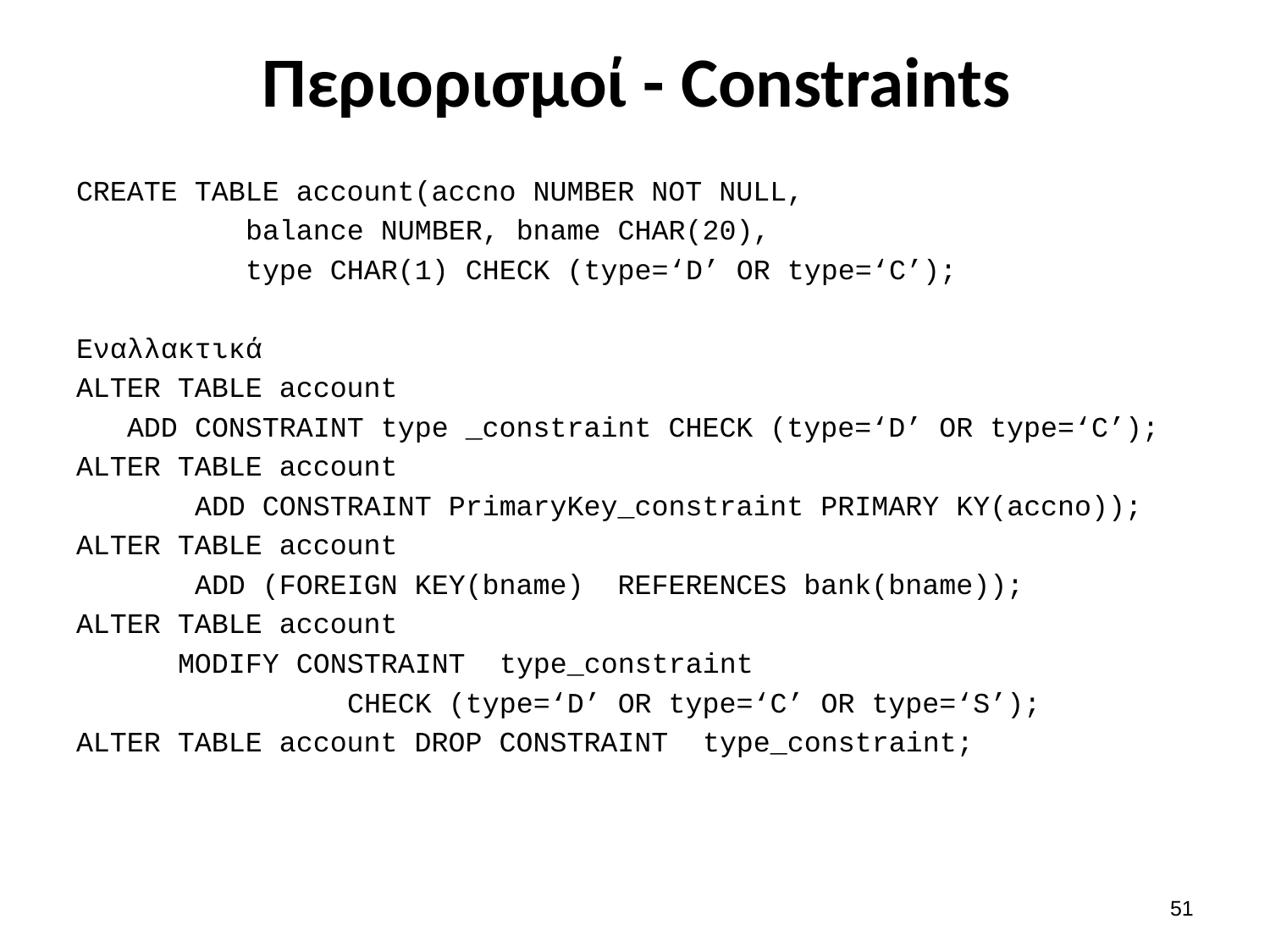

# Περιορισμοί - Constraints
CREATE TABLE account(accno NUMBER NOT NULL,
          balance NUMBER, bname CHAR(20),
          type CHAR(1) CHECK (type=‘D’ OR type=‘C’);

Εναλλακτικά
ALTER TABLE account
   ADD CONSTRAINT type _constraint CHECK (type=‘D’ OR type=‘C’);
ALTER TABLE account
       ADD CONSTRAINT PrimaryKey_constraint PRIMARY KY(accno));
ALTER TABLE account
       ADD (FOREIGN KEY(bname)  REFERENCES bank(bname));
ALTER TABLE account
      MODIFY CONSTRAINT  type_constraint
                CHECK (type=‘D’ OR type=‘C’ OR type=‘S’);
ALTER TABLE account DROP CONSTRAINT  type_constraint;

51